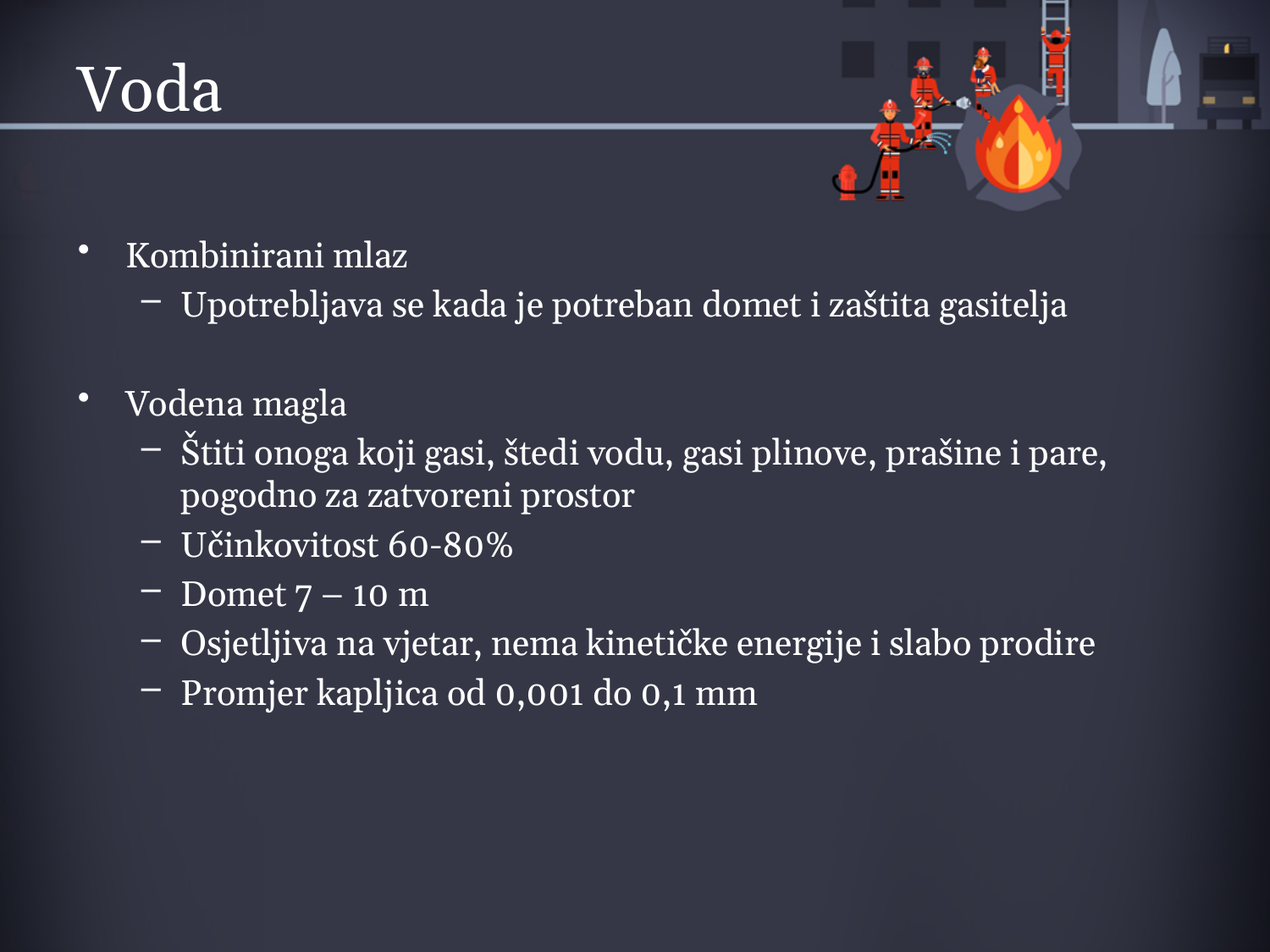

# Voda
Kombinirani mlaz
Upotrebljava se kada je potreban domet i zaštita gasitelja

Vodena magla
Štiti onoga koji gasi, štedi vodu, gasi plinove, prašine i pare, pogodno za zatvoreni prostor
Učinkovitost 60-80%
Domet 7 – 10 m
Osjetljiva na vjetar, nema kinetičke energije i slabo prodire
Promjer kapljica od 0,001 do 0,1 mm